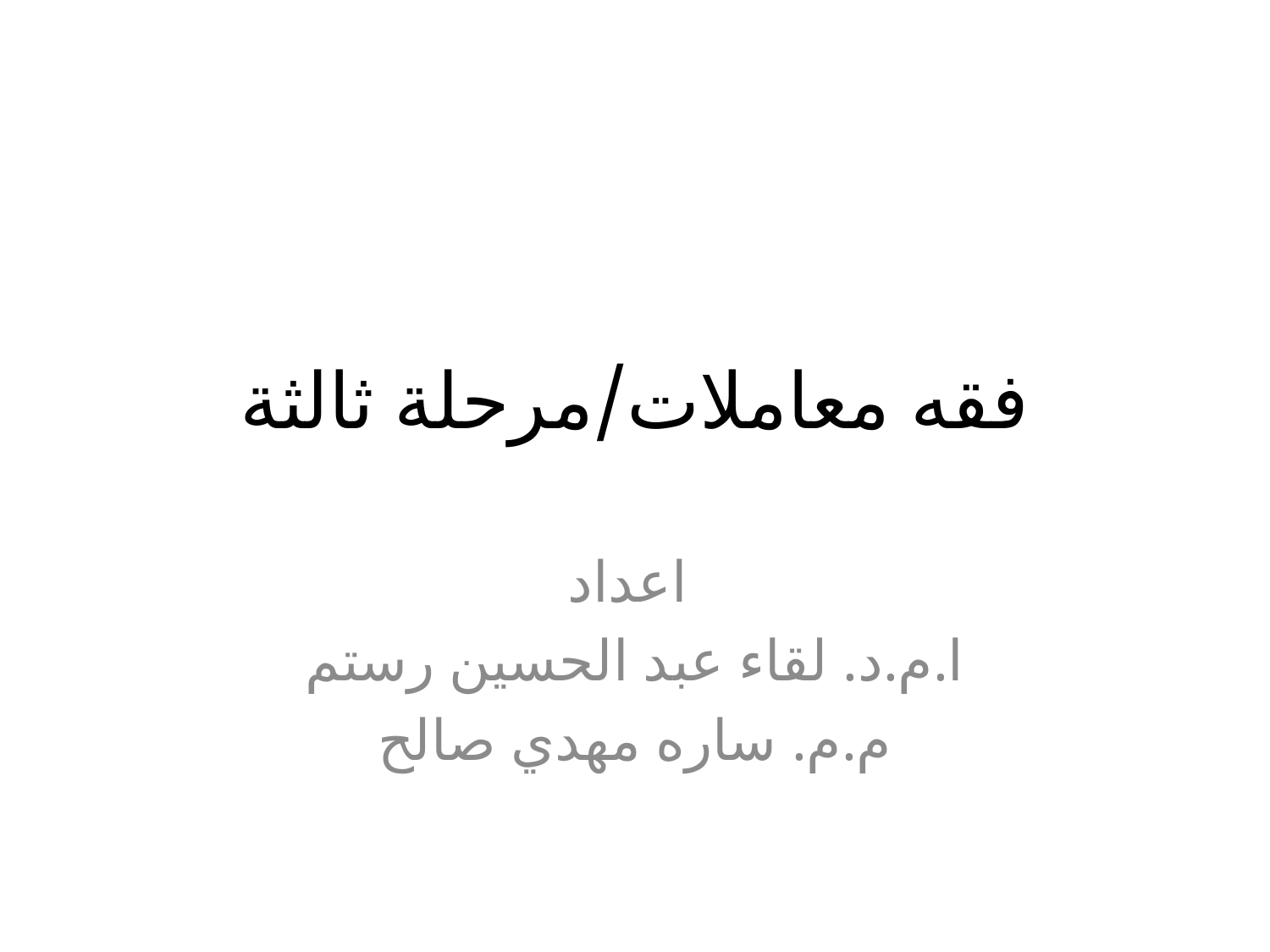

# فقه معاملات/مرحلة ثالثة
اعداد
ا.م.د. لقاء عبد الحسين رستم
م.م. ساره مهدي صالح